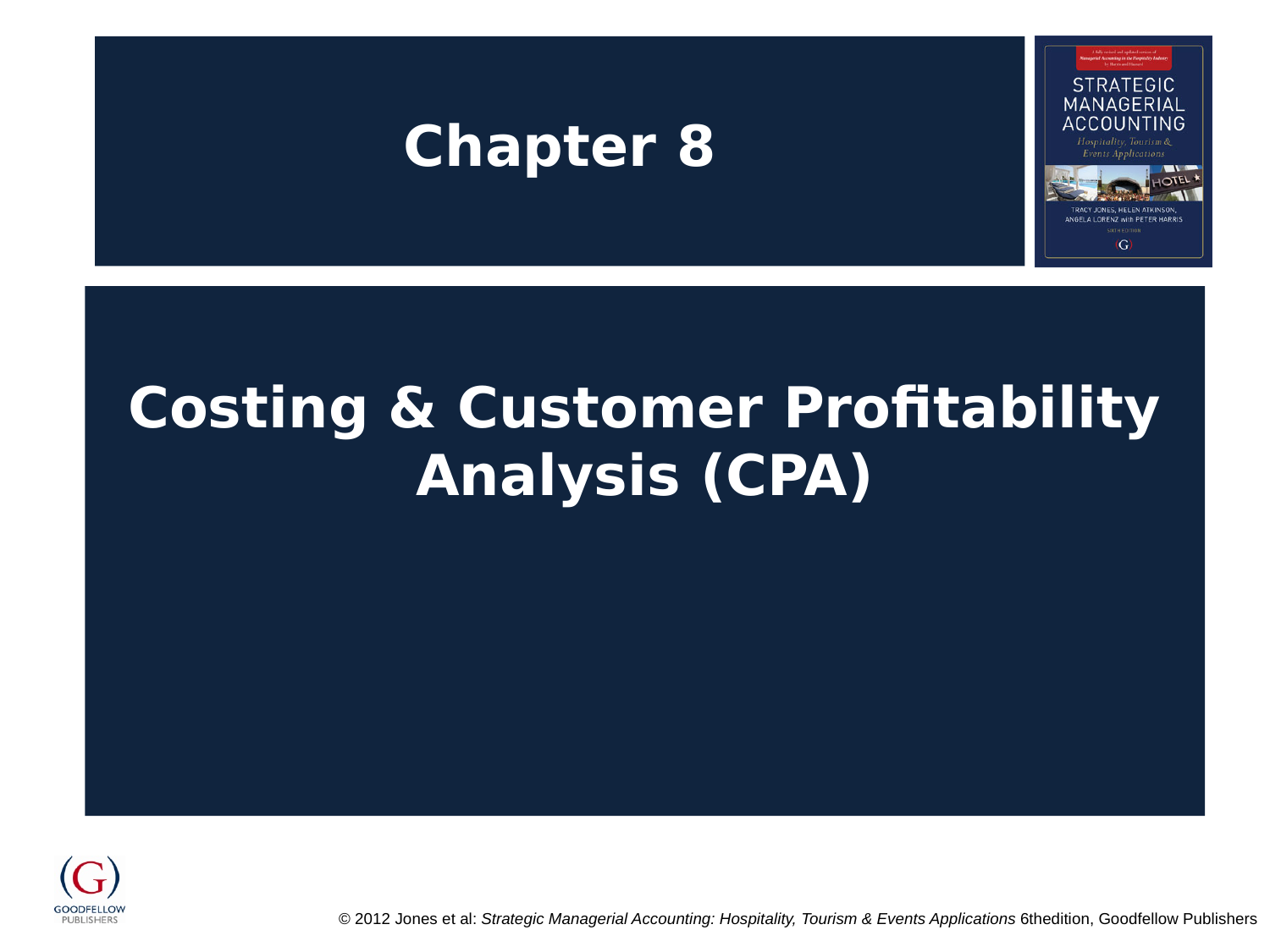

# Chapter 8

Costing & Customer Profitability Analysis (CPA)